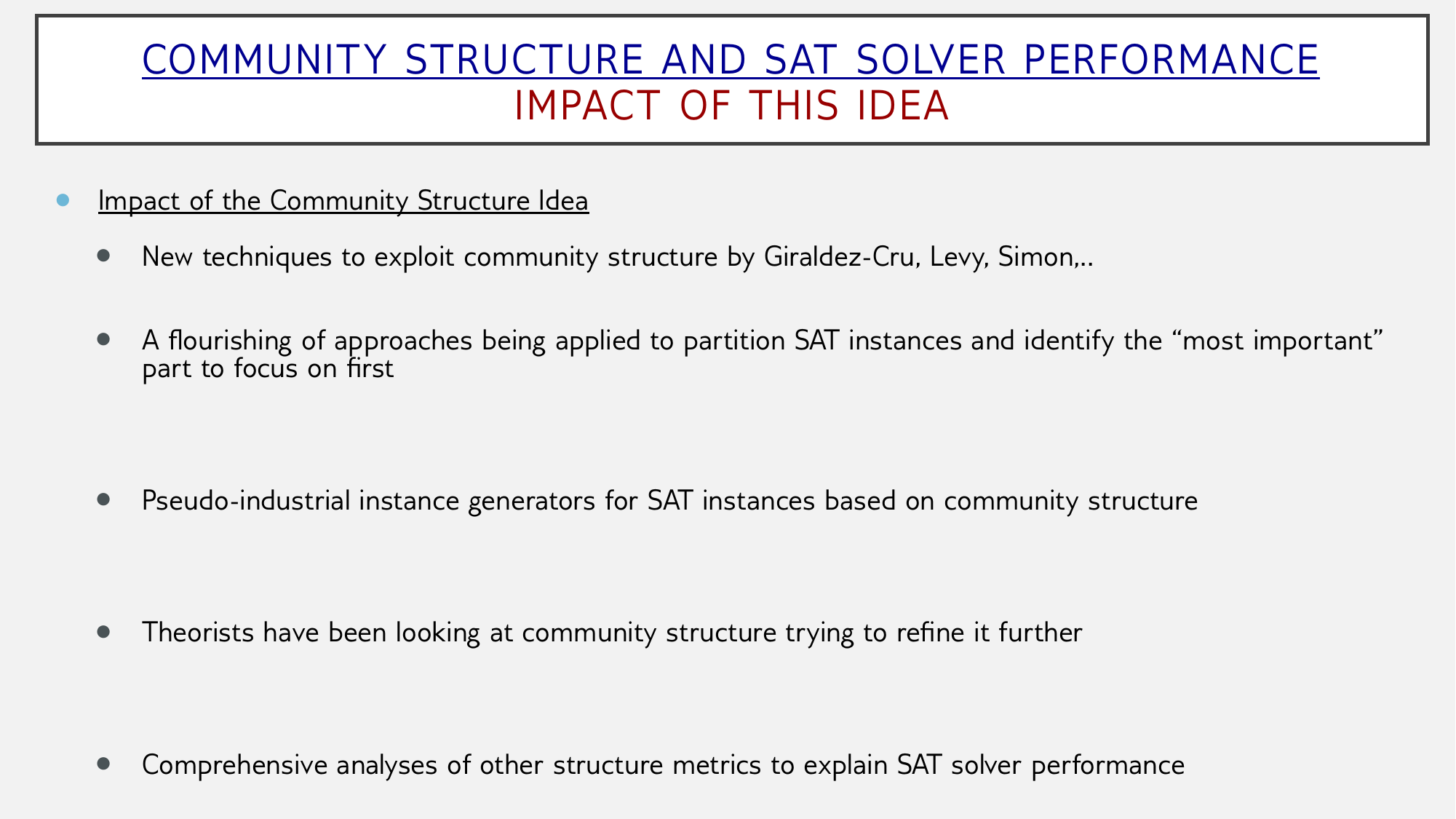

# Community Structure and SAT Solver Performance IMPACT of this idea

Impact of the Community Structure Idea

New techniques to exploit community structure by Giraldez-Cru, Levy, Simon,..

A flourishing of approaches being applied to partition SAT instances and identify the “most important” part to focus on first

Pseudo-industrial instance generators for SAT instances based on community structure

Theorists have been looking at community structure trying to refine it further

Comprehensive analyses of other structure metrics to explain SAT solver performance